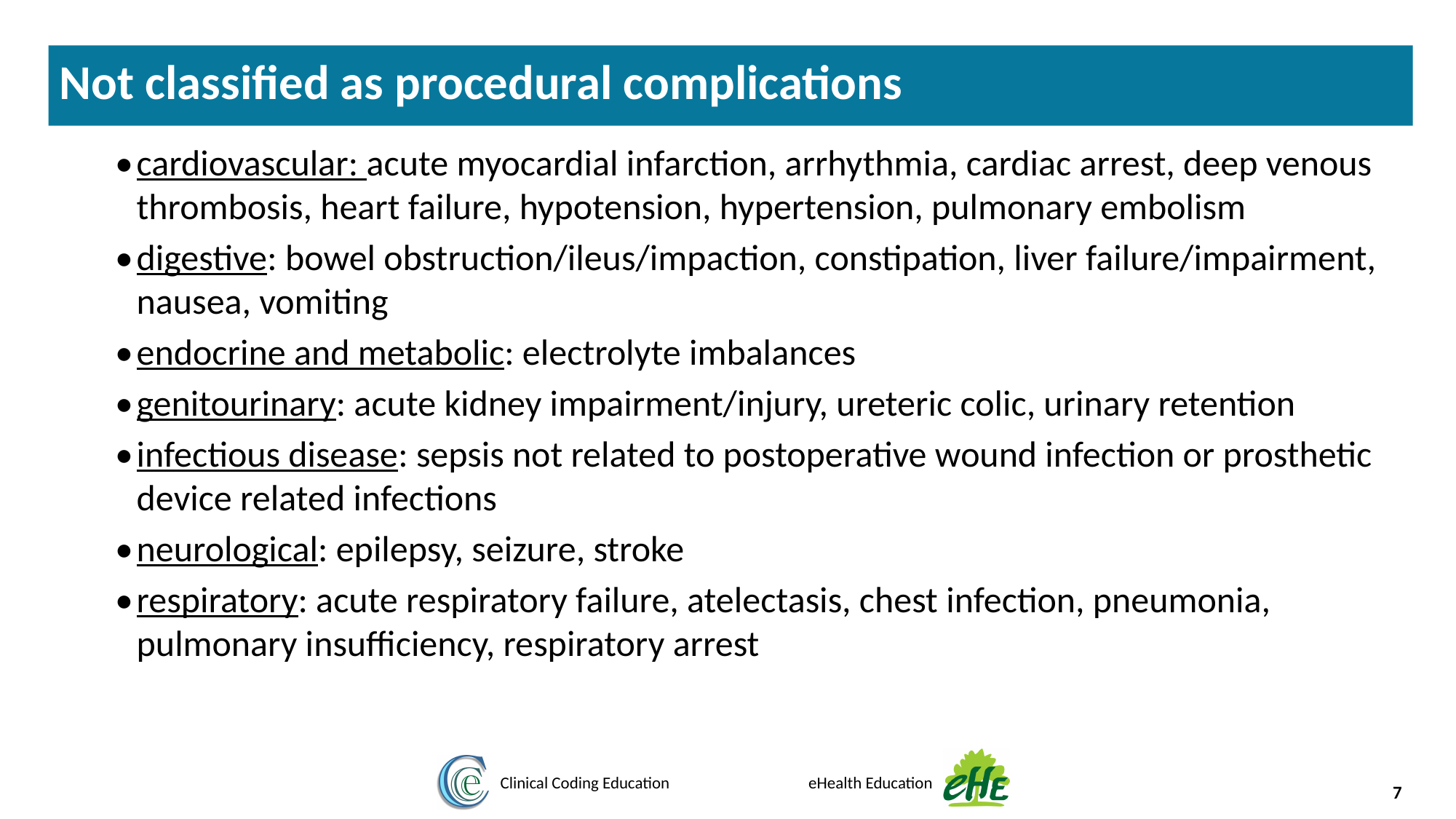

Not classified as procedural complications
•	cardiovascular: acute myocardial infarction, arrhythmia, cardiac arrest, deep venous thrombosis, heart failure, hypotension, hypertension, pulmonary embolism
•	digestive: bowel obstruction/ileus/impaction, constipation, liver failure/impairment, nausea, vomiting
•	endocrine and metabolic: electrolyte imbalances
•	genitourinary: acute kidney impairment/injury, ureteric colic, urinary retention
•	infectious disease: sepsis not related to postoperative wound infection or prosthetic device related infections
•	neurological: epilepsy, seizure, stroke
•	respiratory: acute respiratory failure, atelectasis, chest infection, pneumonia, pulmonary insufficiency, respiratory arrest

7